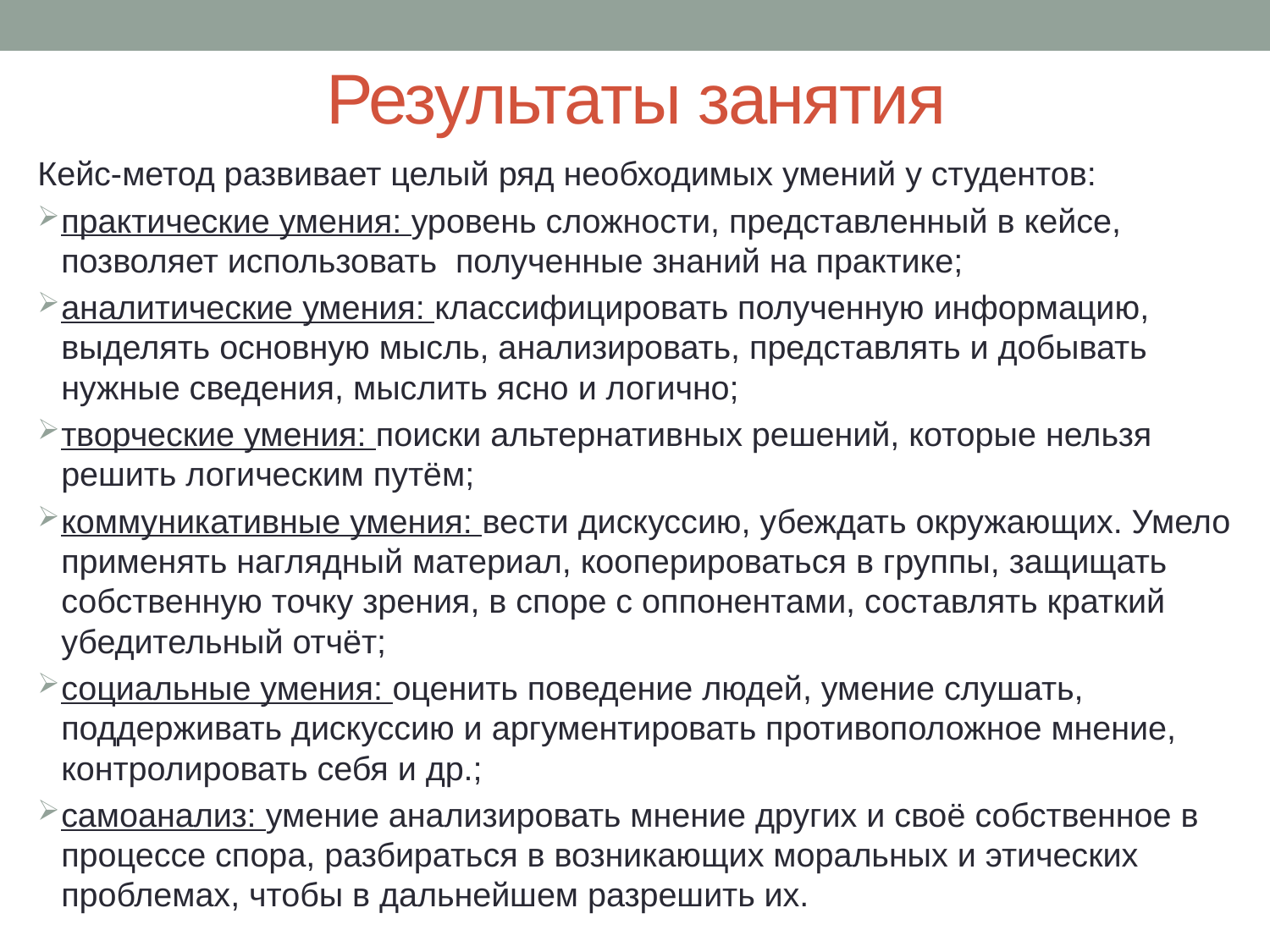

# Результаты занятия
Кейс-метод развивает целый ряд необходимых умений у студентов:
практические умения: уровень сложности, представленный в кейсе, позволяет использовать  полученные знаний на практике;
аналитические умения: классифицировать полученную информацию, выделять основную мысль, анализировать, представлять и добывать нужные сведения, мыслить ясно и логично;
творческие умения: поиски альтернативных решений, которые нельзя решить логическим путём;
коммуникативные умения: вести дискуссию, убеждать окружающих. Умело применять наглядный материал, кооперироваться в группы, защищать собственную точку зрения, в споре с оппонентами, составлять краткий убедительный отчёт;
социальные умения: оценить поведение людей, умение слушать, поддерживать дискуссию и аргументировать противоположное мнение, контролировать себя и др.;
самоанализ: умение анализировать мнение других и своё собственное в процессе спора, разбираться в возникающих моральных и этических проблемах, чтобы в дальнейшем разрешить их.